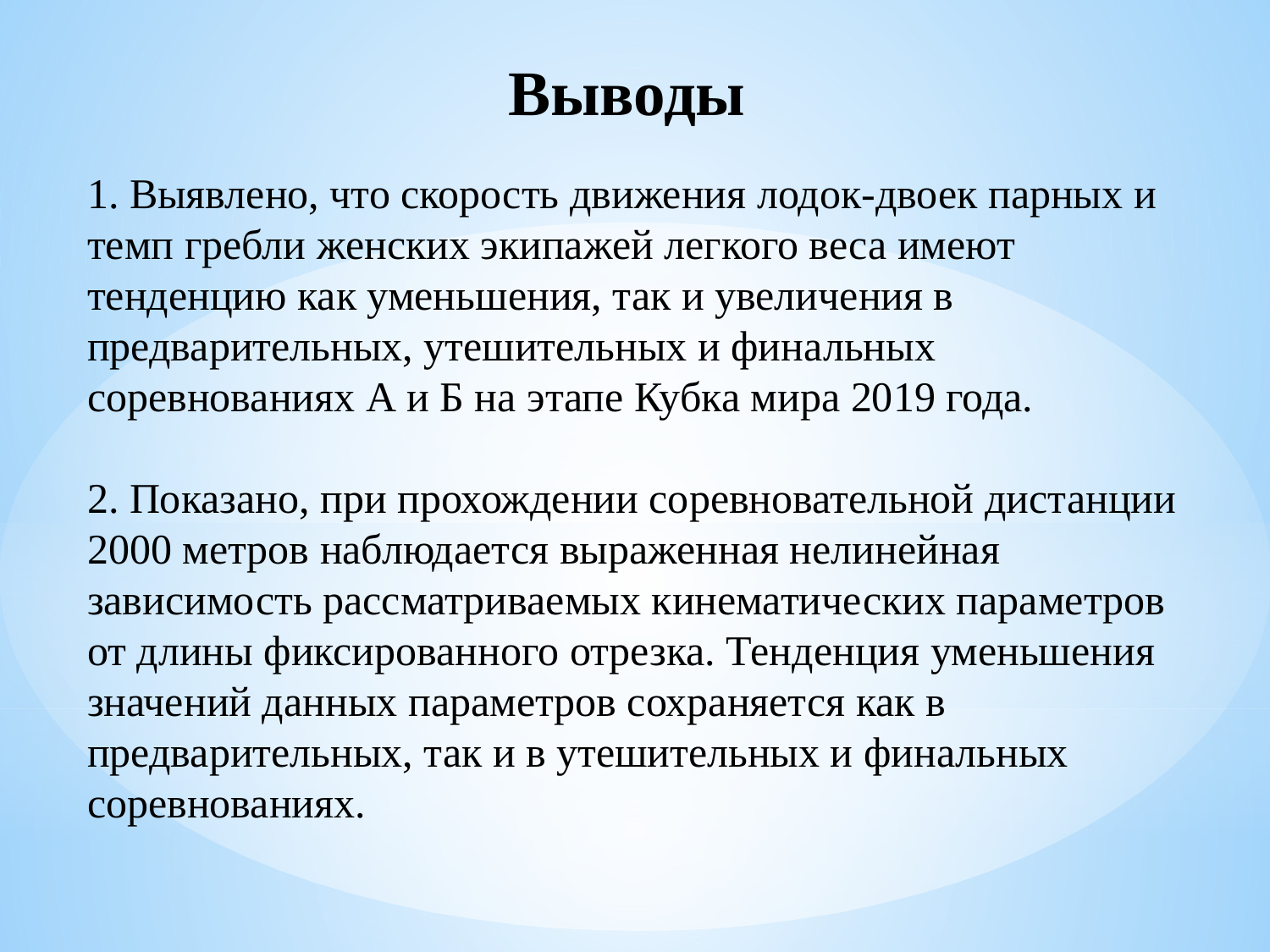

Выводы

1. Выявлено, что скорость движения лодок-двоек парных и темп гребли женских экипажей легкого веса имеют тенденцию как уменьшения, так и увеличения в предварительных, утешительных и финальных соревнованиях А и Б на этапе Кубка мира 2019 года.

2. Показано, при прохождении соревновательной дистанции 2000 метров наблюдается выраженная нелинейная зависимость рассматриваемых кинематических параметров от длины фиксированного отрезка. Тенденция уменьшения значений данных параметров сохраняется как в предварительных, так и в утешительных и финальных соревнованиях.